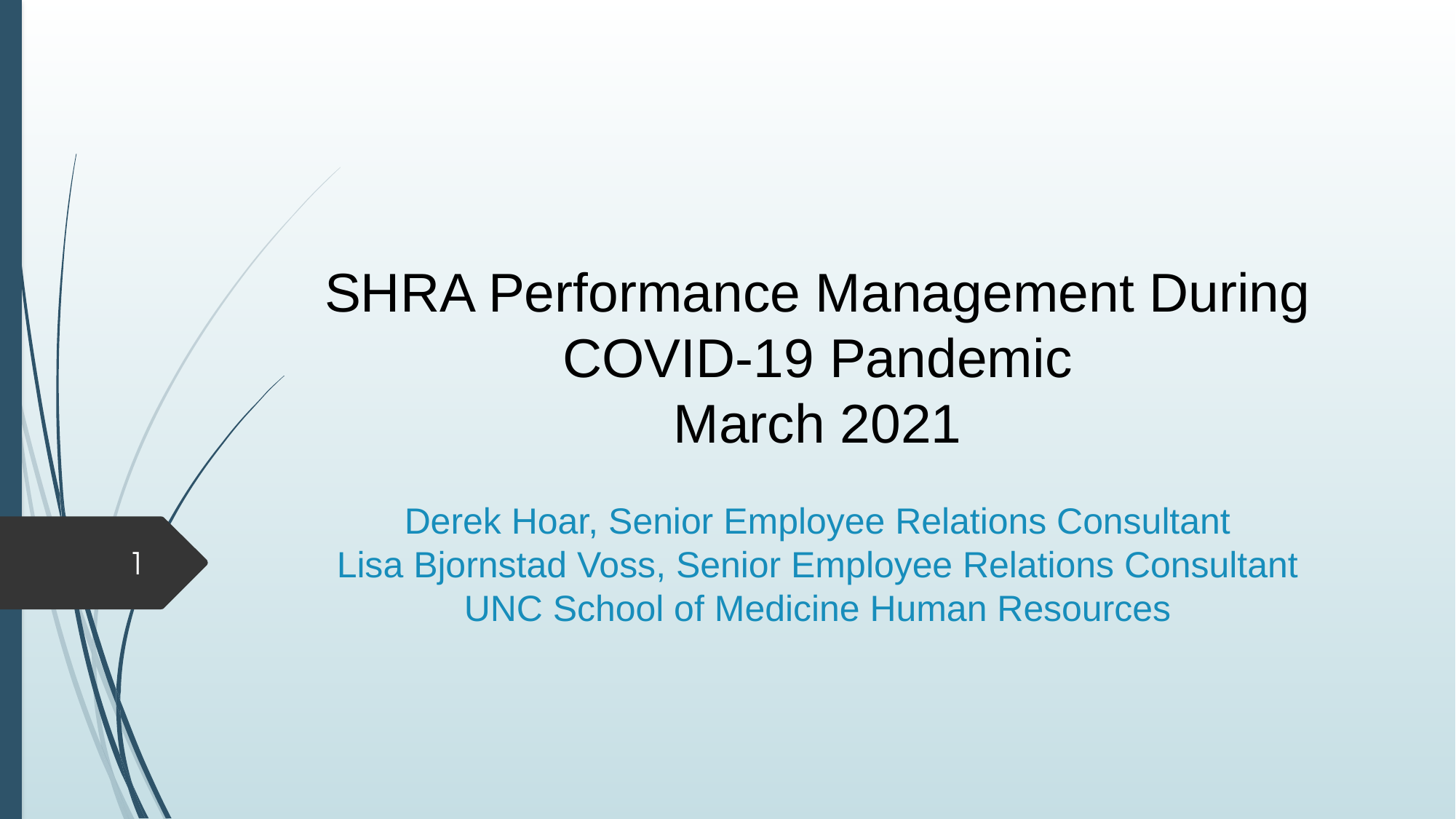

# SHRA Performance Management During COVID-19 Pandemic March 2021 Derek Hoar, Senior Employee Relations Consultant Lisa Bjornstad Voss, Senior Employee Relations Consultant UNC School of Medicine Human Resources
1